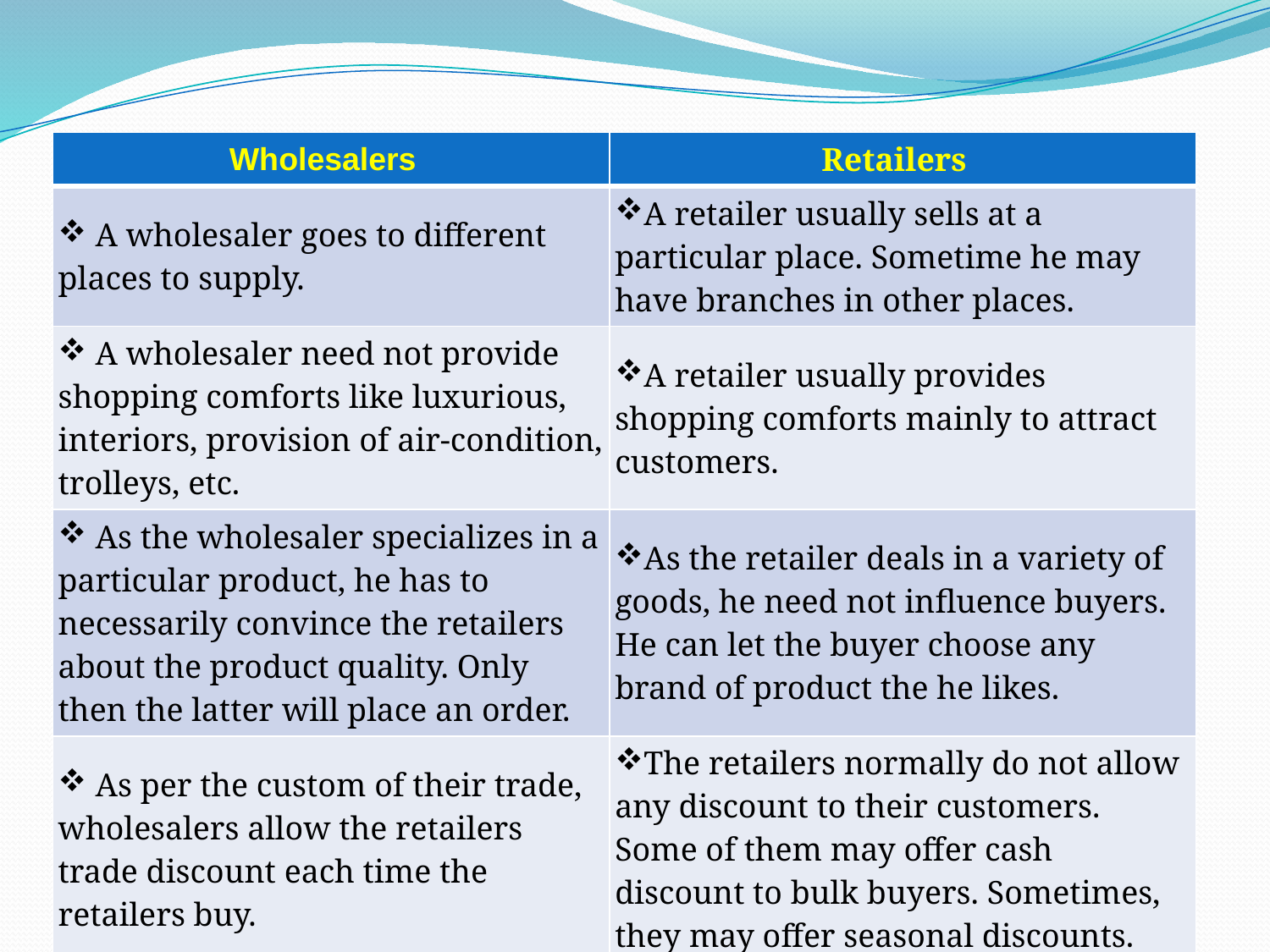

| Wholesalers | Retailers |
| --- | --- |
| A wholesaler goes to different places to supply. | A retailer usually sells at a particular place. Sometime he may have branches in other places. |
| A wholesaler need not provide shopping comforts like luxurious, interiors, provision of air-condition, trolleys, etc. | A retailer usually provides shopping comforts mainly to attract customers. |
| As the wholesaler specializes in a particular product, he has to necessarily convince the retailers about the product quality. Only then the latter will place an order. | As the retailer deals in a variety of goods, he need not influence buyers. He can let the buyer choose any brand of product the he likes. |
| As per the custom of their trade, wholesalers allow the retailers trade discount each time the retailers buy. | The retailers normally do not allow any discount to their customers. Some of them may offer cash discount to bulk buyers. Sometimes, they may offer seasonal discounts. |